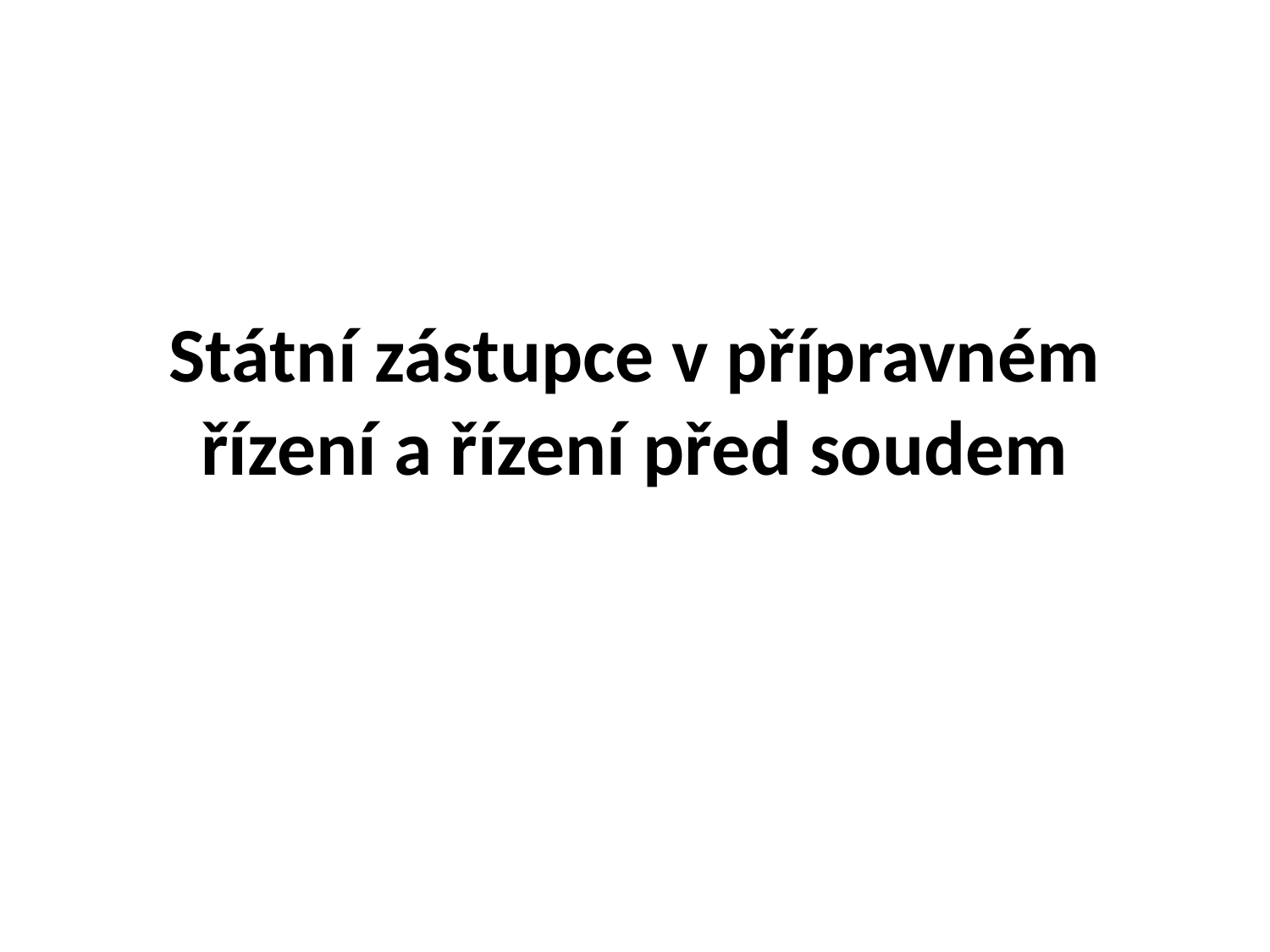

# Státní zástupce v přípravném řízení a řízení před soudem